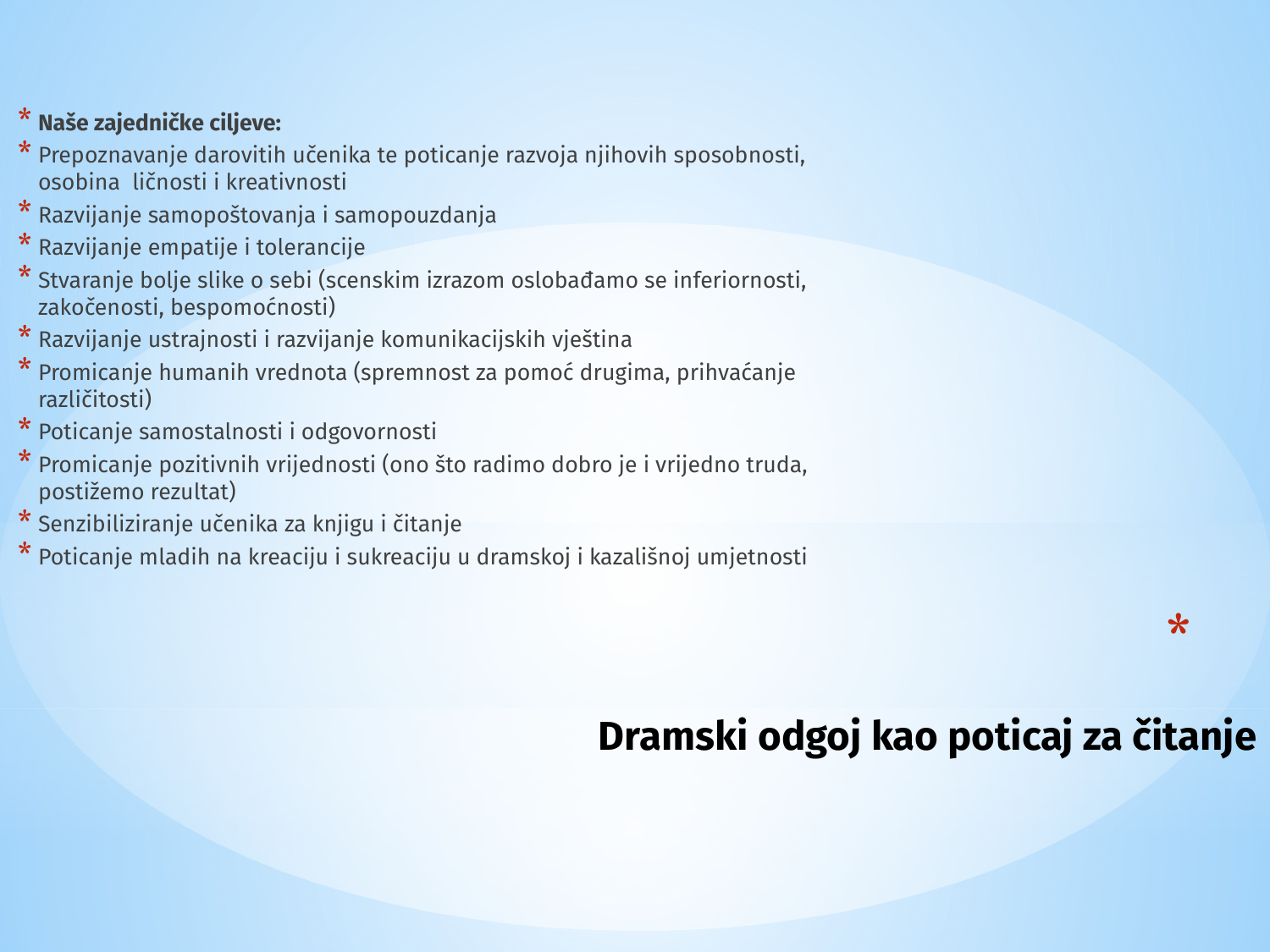

Naše zajedničke ciljeve:
Prepoznavanje darovitih učenika te poticanje razvoja njihovih sposobnosti, osobina  ličnosti i kreativnosti
Razvijanje samopoštovanja i samopouzdanja
Razvijanje empatije i tolerancije
Stvaranje bolje slike o sebi (scenskim izrazom oslobađamo se inferiornosti, zakočenosti, bespomoćnosti)
Razvijanje ustrajnosti i razvijanje komunikacijskih vještina
Promicanje humanih vrednota (spremnost za pomoć drugima, prihvaćanje različitosti)
Poticanje samostalnosti i odgovornosti
Promicanje pozitivnih vrijednosti (ono što radimo dobro je i vrijedno truda, postižemo rezultat)
Senzibiliziranje učenika za knjigu i čitanje
Poticanje mladih na kreaciju i sukreaciju u dramskoj i kazališnoj umjetnosti

Dramski odgoj kao poticaj za čitanje